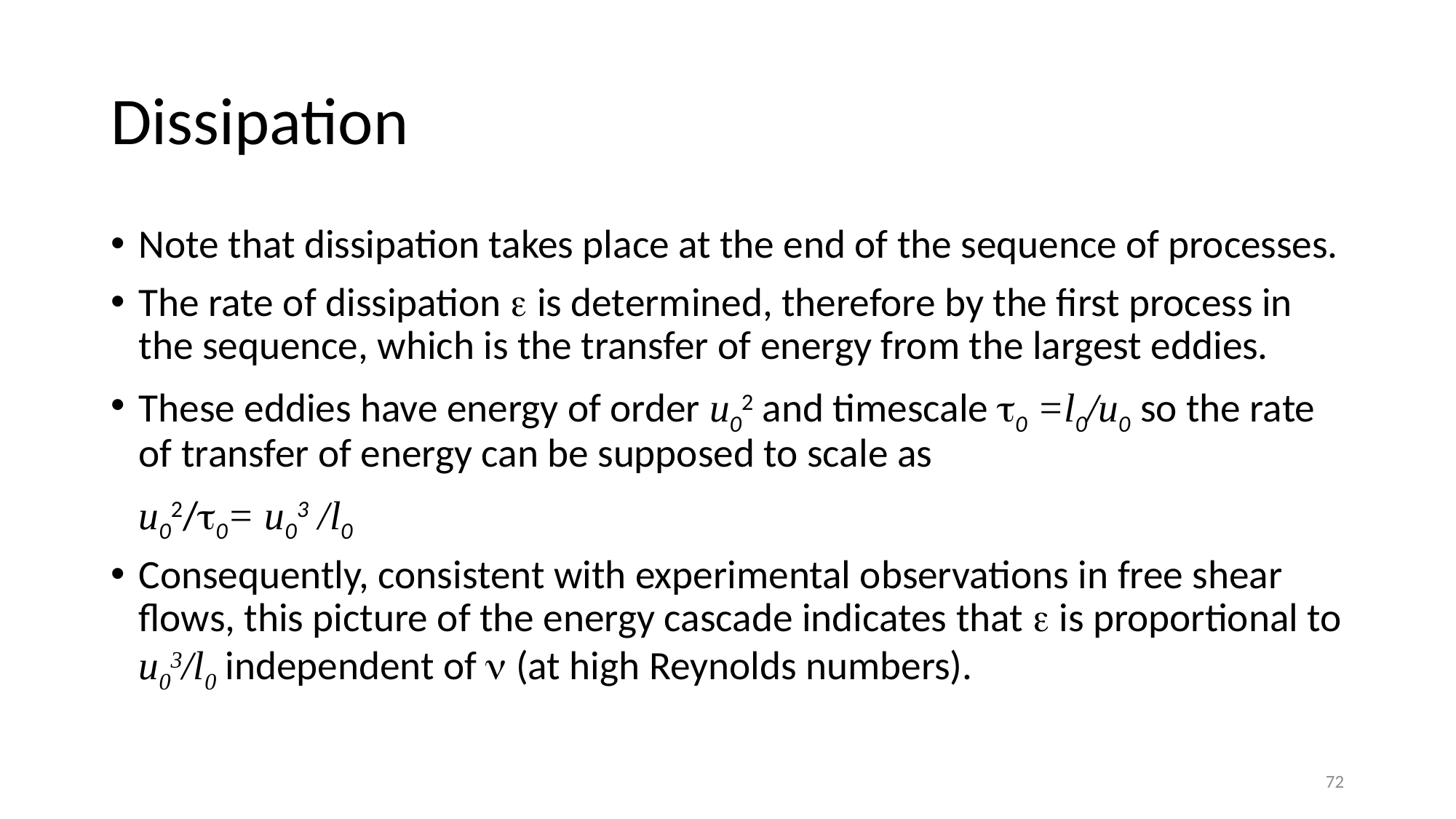

# Dissipation
Note that dissipation takes place at the end of the sequence of processes.
The rate of dissipation ε is determined, therefore by the first process in the sequence, which is the transfer of energy from the largest eddies.
These eddies have energy of order u02 and timescale τ0 =l0/u0 so the rate of transfer of energy can be supposed to scale as
	u02/τ0= u03 /l0
Consequently, consistent with experimental observations in free shear flows, this picture of the energy cascade indicates that ε is proportional to u03/l0 independent of ν (at high Reynolds numbers).
72